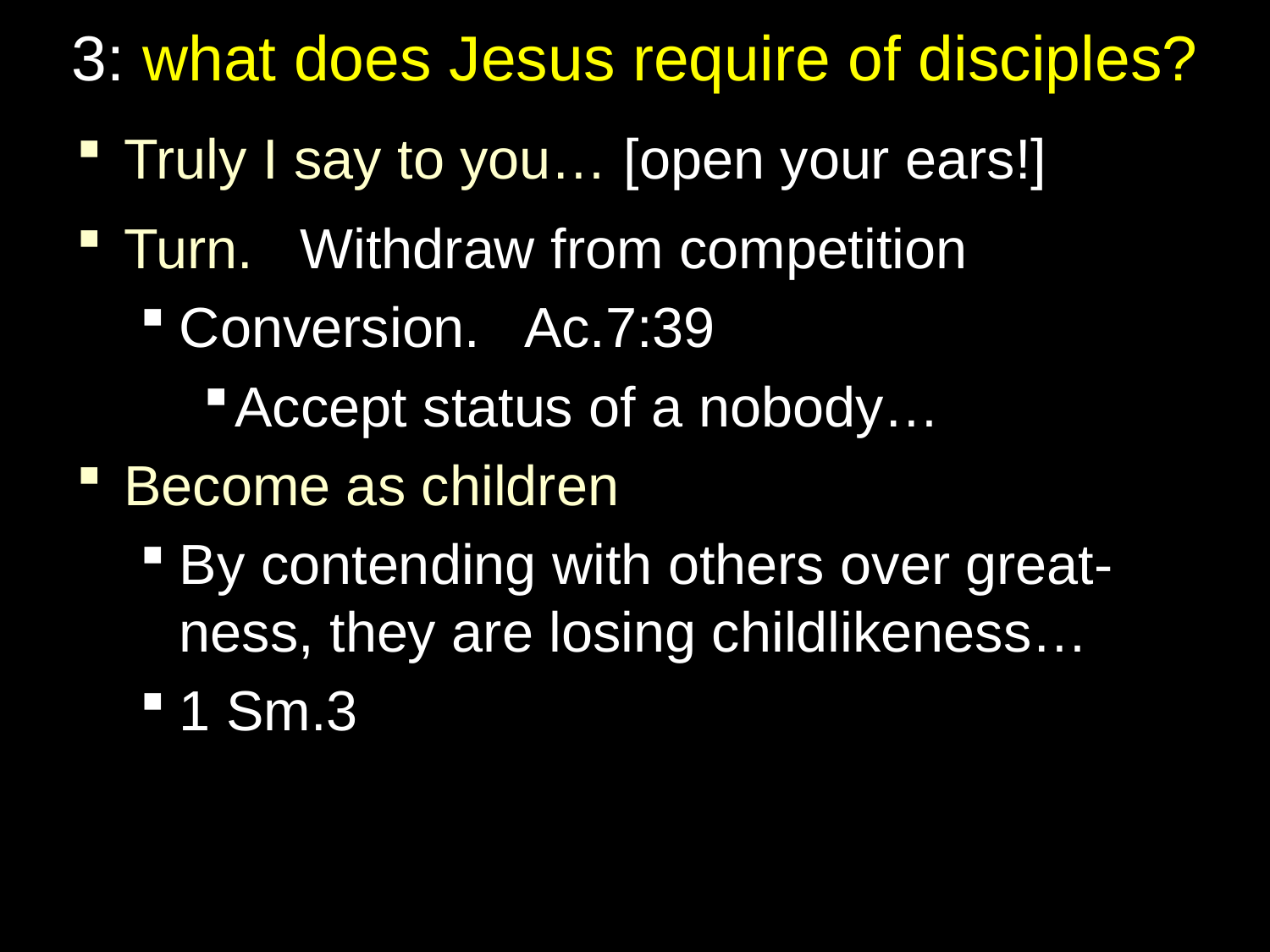

# 3: what does Jesus require of disciples?
Truly I say to you… [open your ears!]
Turn.   Withdraw from competition
Conversion.   Ac.7:39
Accept status of a nobody…
Become as children
By contending with others over great-ness, they are losing childlikeness…
1 Sm.3